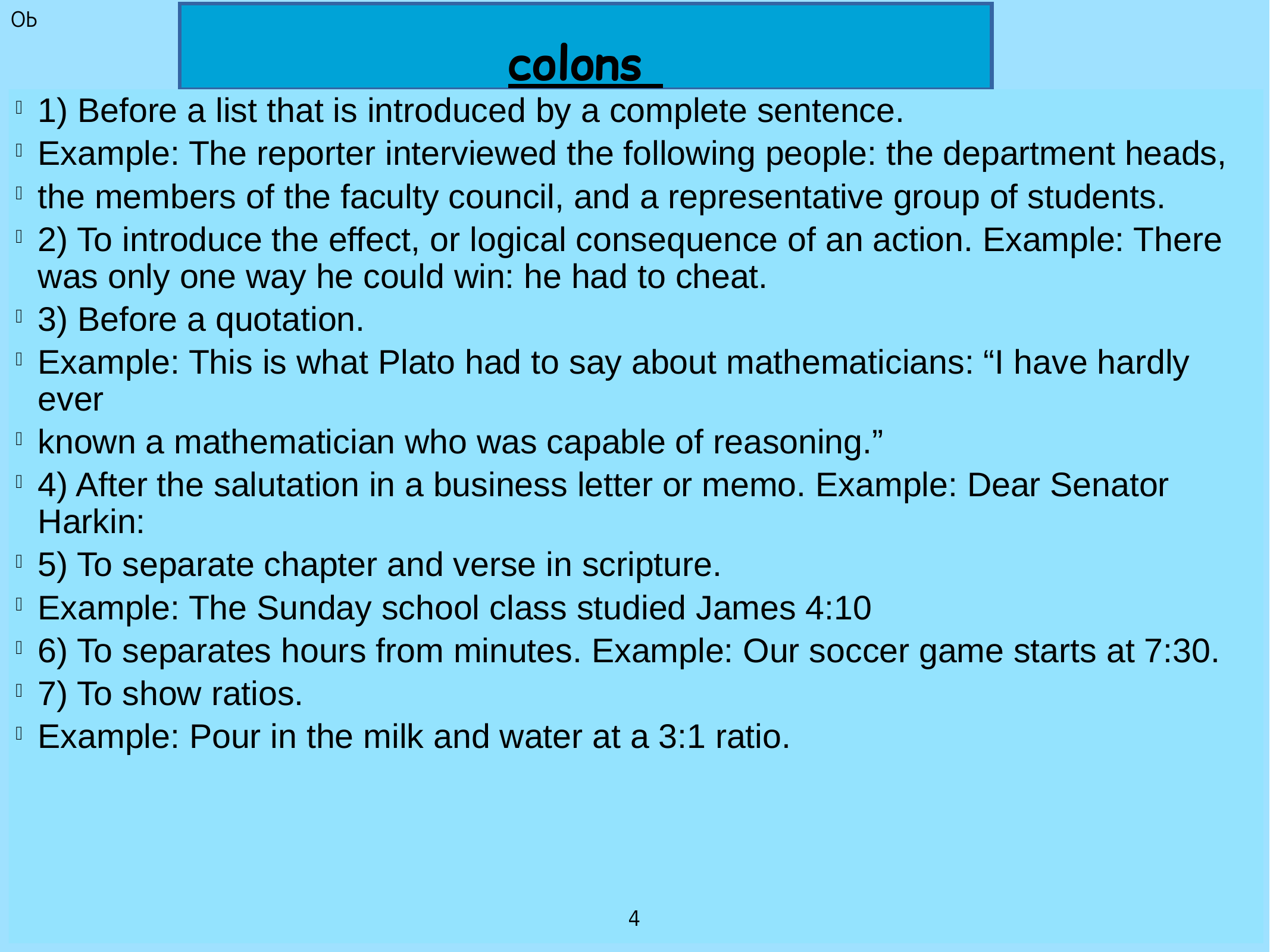

Ob
# colons
1) Before a list that is introduced by a complete sentence.
Example: The reporter interviewed the following people: the department heads,
the members of the faculty council, and a representative group of students.
2) To introduce the effect, or logical consequence of an action. Example: There was only one way he could win: he had to cheat.
3) Before a quotation.
Example: This is what Plato had to say about mathematicians: “I have hardly ever
known a mathematician who was capable of reasoning.”
4) After the salutation in a business letter or memo. Example: Dear Senator Harkin:
5) To separate chapter and verse in scripture.
Example: The Sunday school class studied James 4:10
6) To separates hours from minutes. Example: Our soccer game starts at 7:30.
7) To show ratios.
Example: Pour in the milk and water at a 3:1 ratio.
4